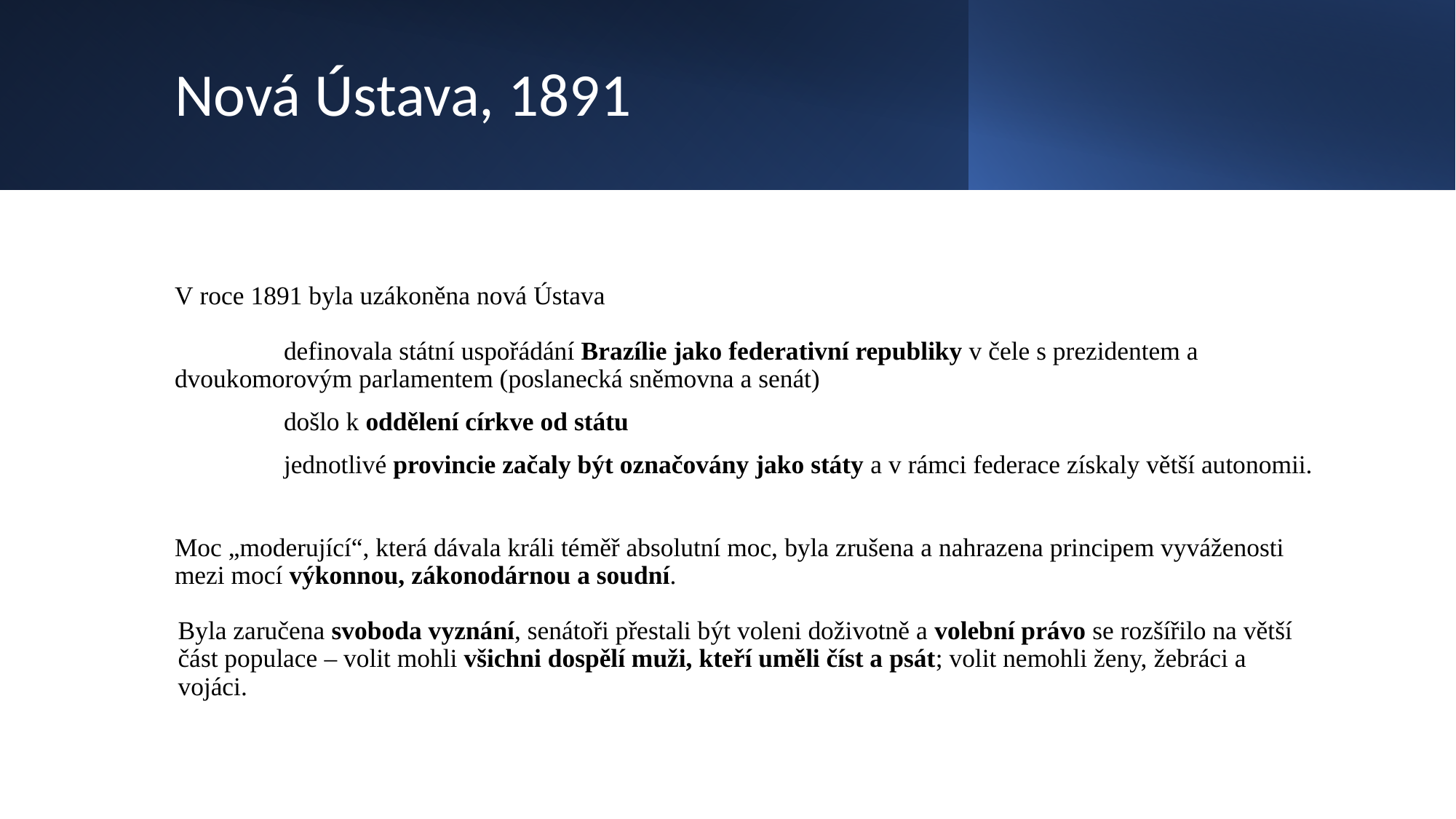

# Nová Ústava, 1891
V roce 1891 byla uzákoněna nová Ústava
	definovala státní uspořádání Brazílie jako federativní republiky v čele s prezidentem a 	dvoukomorovým parlamentem (poslanecká sněmovna a senát)
	došlo k oddělení církve od státu
	jednotlivé provincie začaly být označovány jako státy a v rámci federace získaly větší autonomii.
Moc „moderující“, která dávala králi téměř absolutní moc, byla zrušena a nahrazena principem vyváženosti mezi mocí výkonnou, zákonodárnou a soudní.
Byla zaručena svoboda vyznání, senátoři přestali být voleni doživotně a volební právo se rozšířilo na větší část populace – volit mohli všichni dospělí muži, kteří uměli číst a psát; volit nemohli ženy, žebráci a vojáci.